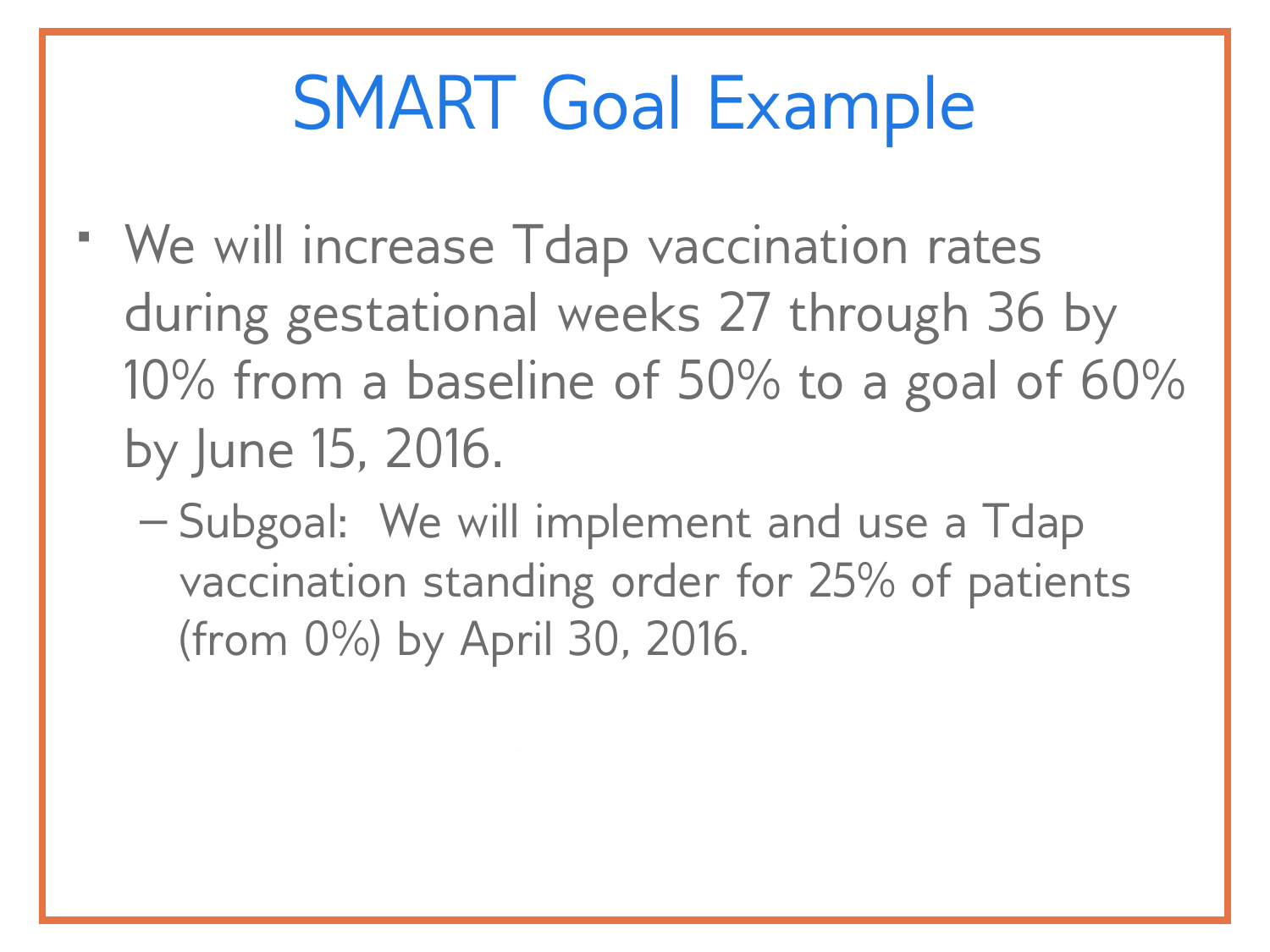

# SMART Goal Example
We will increase Tdap vaccination rates during gestational weeks 27 through 36 by 10% from a baseline of 50% to a goal of 60% by June 15, 2016.
Subgoal:  We will implement and use a Tdap vaccination standing order for 25% of patients (from 0%) by April 30, 2016.